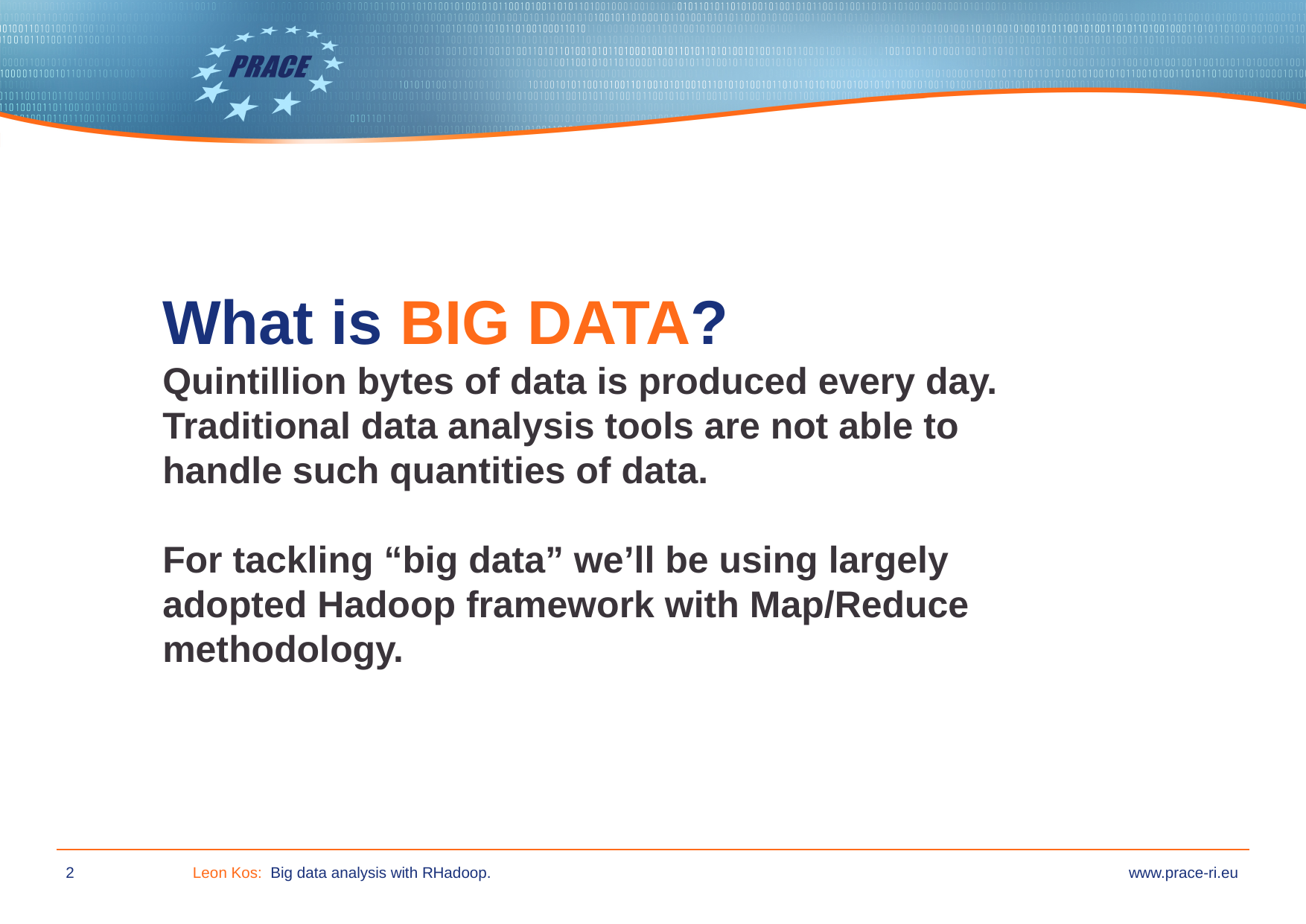

What is BIG DATA?
Quintillion bytes of data is produced every day. Traditional data analysis tools are not able to handle such quantities of data.

For tackling “big data” we’ll be using largely adopted Hadoop framework with Map/Reduce methodology.